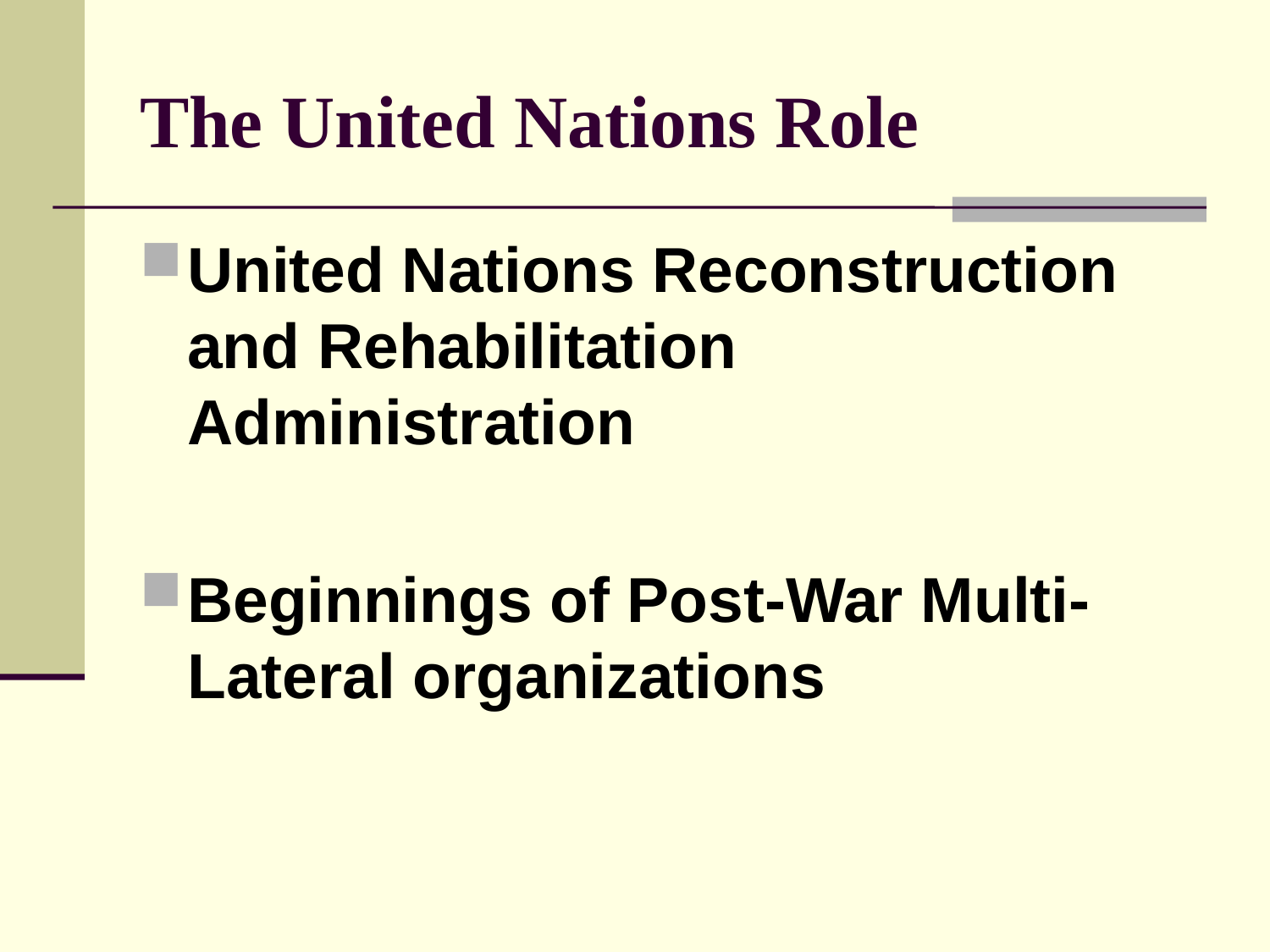

# The United Nations Role
United Nations Reconstruction and Rehabilitation Administration

Beginnings of Post-War Multi-Lateral organizations